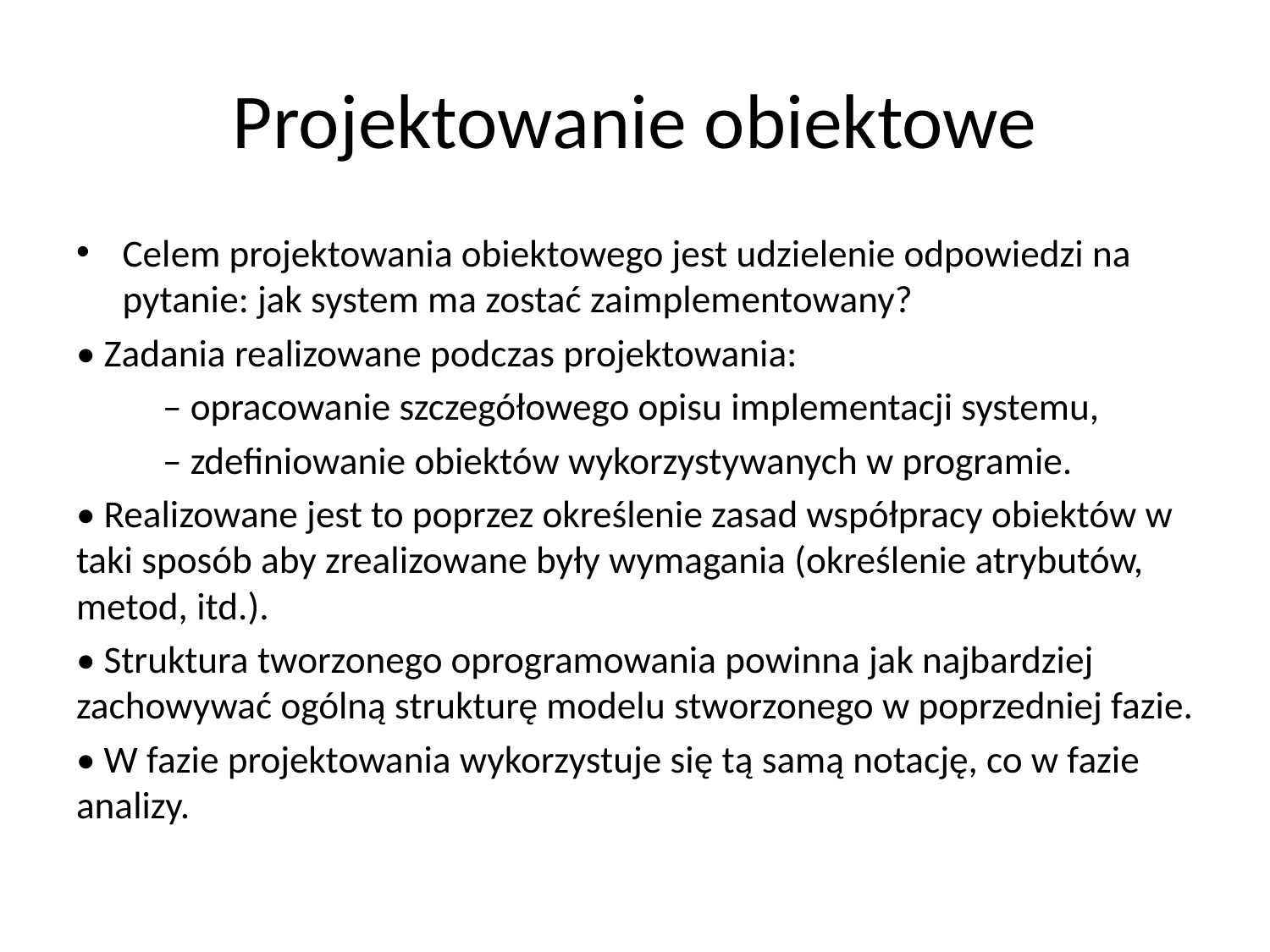

# Projektowanie obiektowe
Celem projektowania obiektowego jest udzielenie odpowiedzi na pytanie: jak system ma zostać zaimplementowany?
• Zadania realizowane podczas projektowania:
	– opracowanie szczegółowego opisu implementacji systemu,
	– zdefiniowanie obiektów wykorzystywanych w programie.
• Realizowane jest to poprzez określenie zasad współpracy obiektów w taki sposób aby zrealizowane były wymagania (określenie atrybutów, metod, itd.).
• Struktura tworzonego oprogramowania powinna jak najbardziej zachowywać ogólną strukturę modelu stworzonego w poprzedniej fazie.
• W fazie projektowania wykorzystuje się tą samą notację, co w fazie analizy.